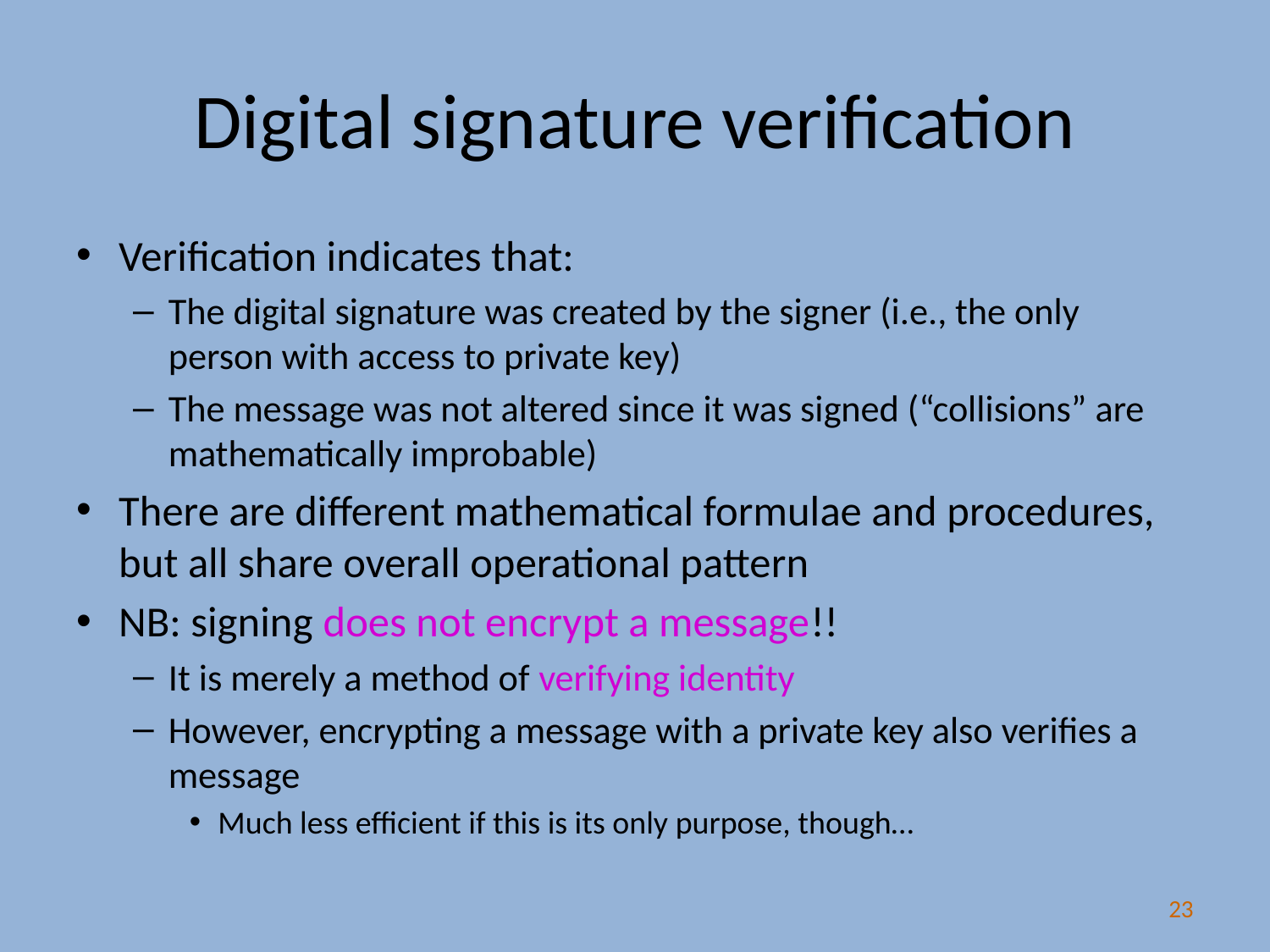

# Digital signature verification
Verification indicates that:
The digital signature was created by the signer (i.e., the only person with access to private key)
The message was not altered since it was signed (“collisions” are mathematically improbable)
There are different mathematical formulae and procedures, but all share overall operational pattern
NB: signing does not encrypt a message!!
It is merely a method of verifying identity
However, encrypting a message with a private key also verifies a message
Much less efficient if this is its only purpose, though…

23